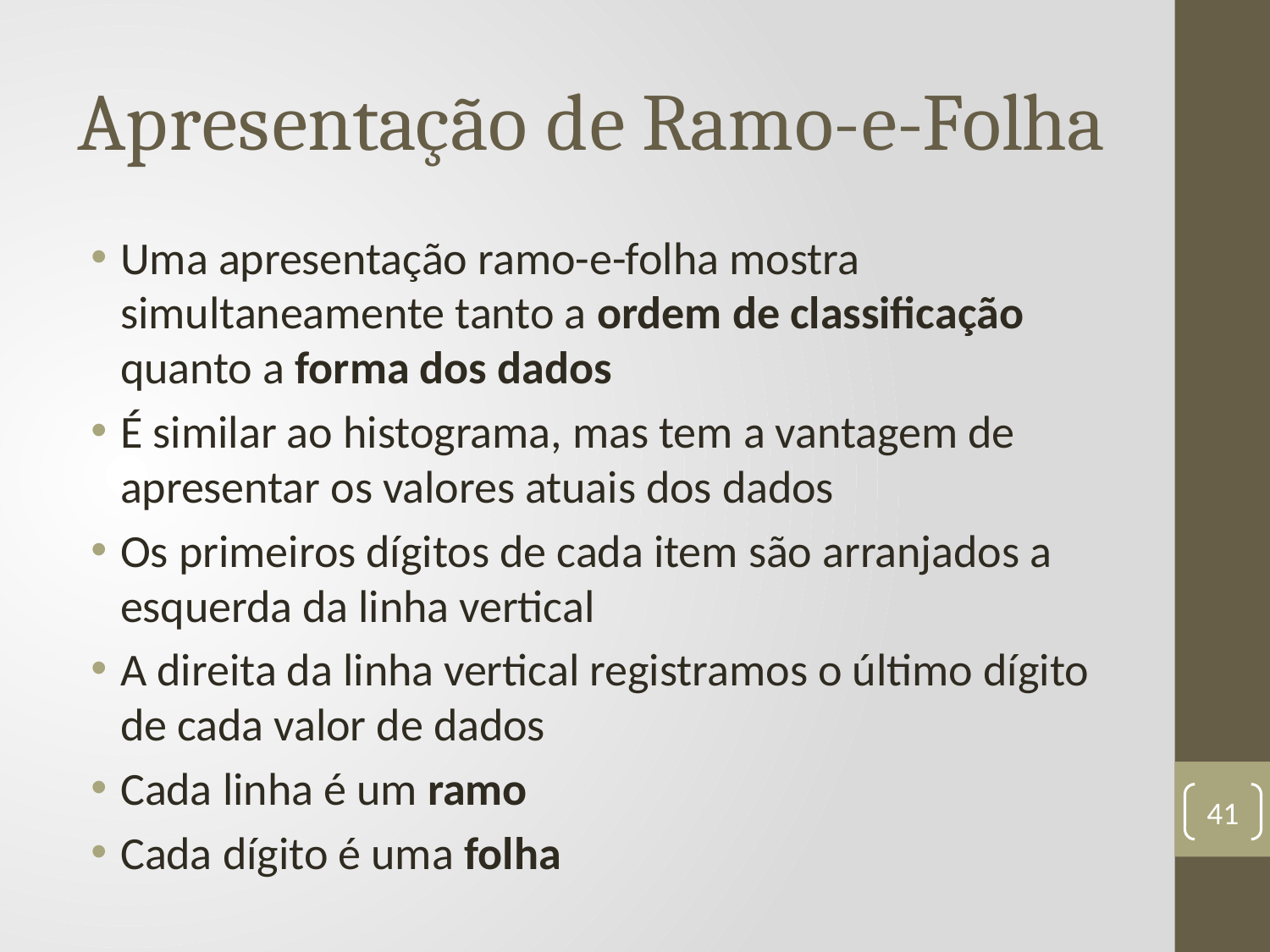

# Apresentação de Ramo-e-Folha
Uma apresentação ramo-e-folha mostra simultaneamente tanto a ordem de classificação quanto a forma dos dados
É similar ao histograma, mas tem a vantagem de apresentar os valores atuais dos dados
Os primeiros dígitos de cada item são arranjados a esquerda da linha vertical
A direita da linha vertical registramos o último dígito de cada valor de dados
Cada linha é um ramo
Cada dígito é uma folha

41